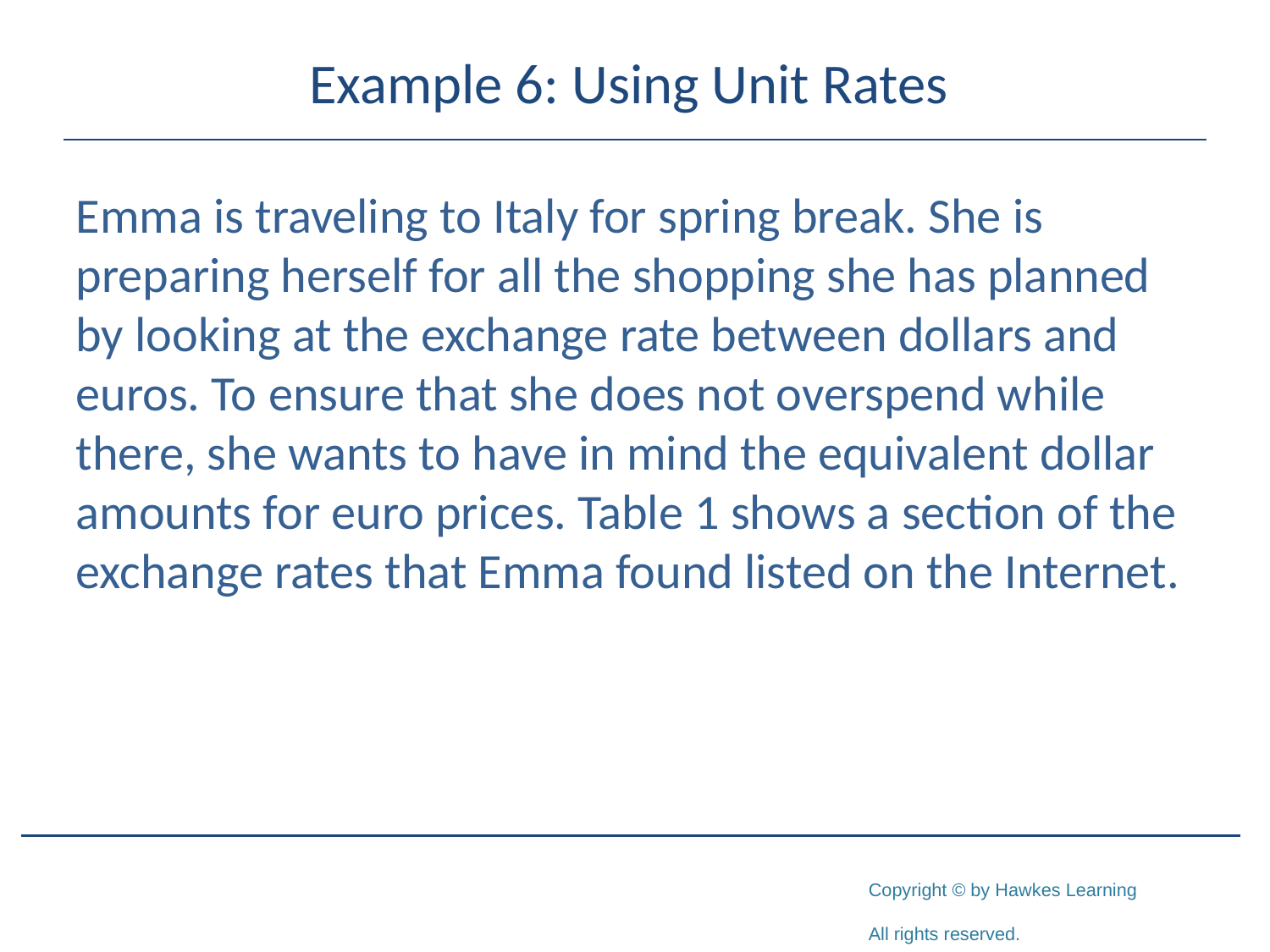

# Example 6: Using Unit Rates
Emma is traveling to Italy for spring break. She is preparing herself for all the shopping she has planned by looking at the exchange rate between dollars and euros. To ensure that she does not overspend while there, she wants to have in mind the equivalent dollar amounts for euro prices. Table 1 shows a section of the exchange rates that Emma found listed on the Internet.